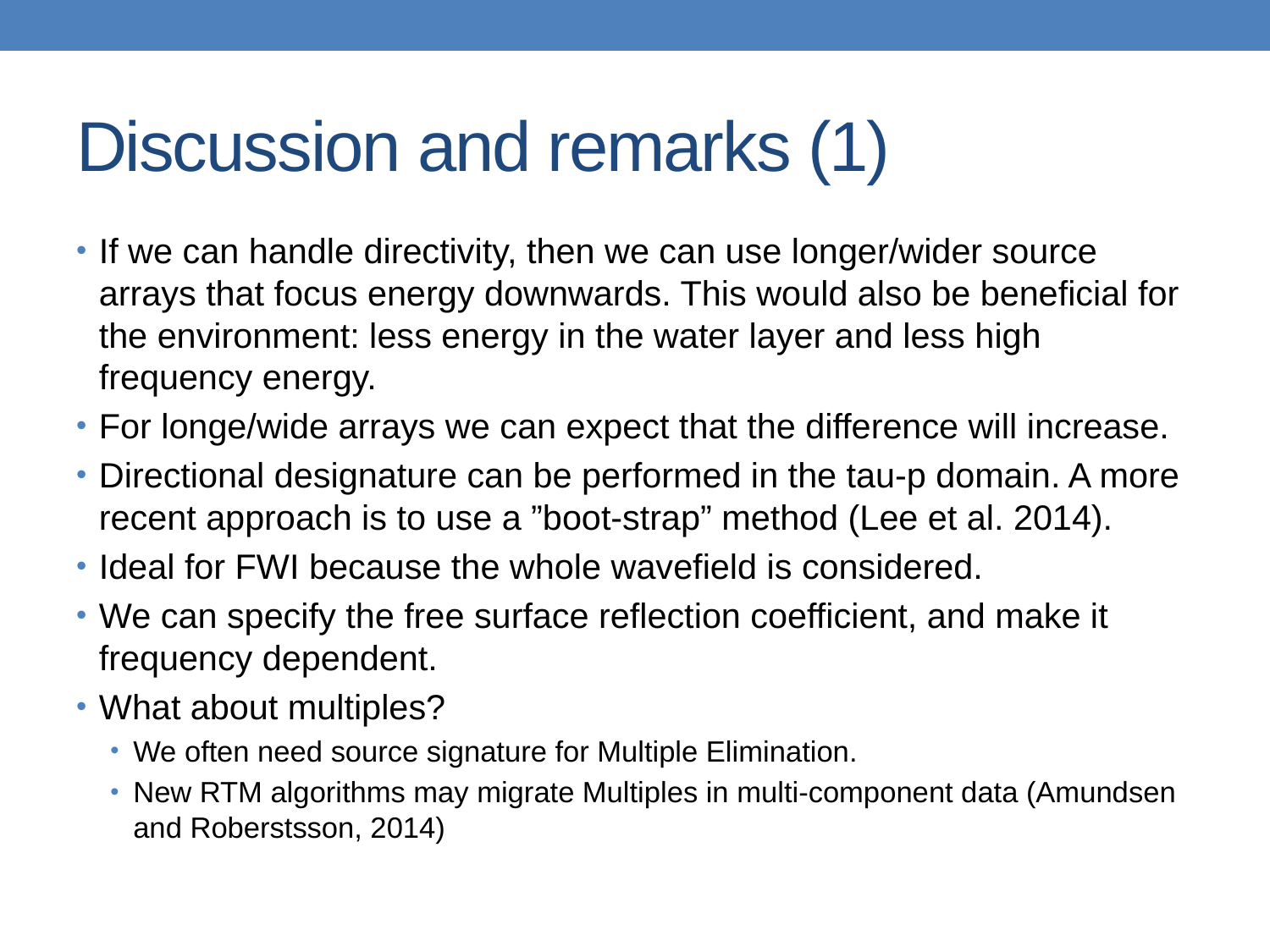

# Discussion and remarks (1)
If we can handle directivity, then we can use longer/wider source arrays that focus energy downwards. This would also be beneficial for the environment: less energy in the water layer and less high frequency energy.
For longe/wide arrays we can expect that the difference will increase.
Directional designature can be performed in the tau-p domain. A more recent approach is to use a ”boot-strap” method (Lee et al. 2014).
Ideal for FWI because the whole wavefield is considered.
We can specify the free surface reflection coefficient, and make it frequency dependent.
What about multiples?
We often need source signature for Multiple Elimination.
New RTM algorithms may migrate Multiples in multi-component data (Amundsen and Roberstsson, 2014)